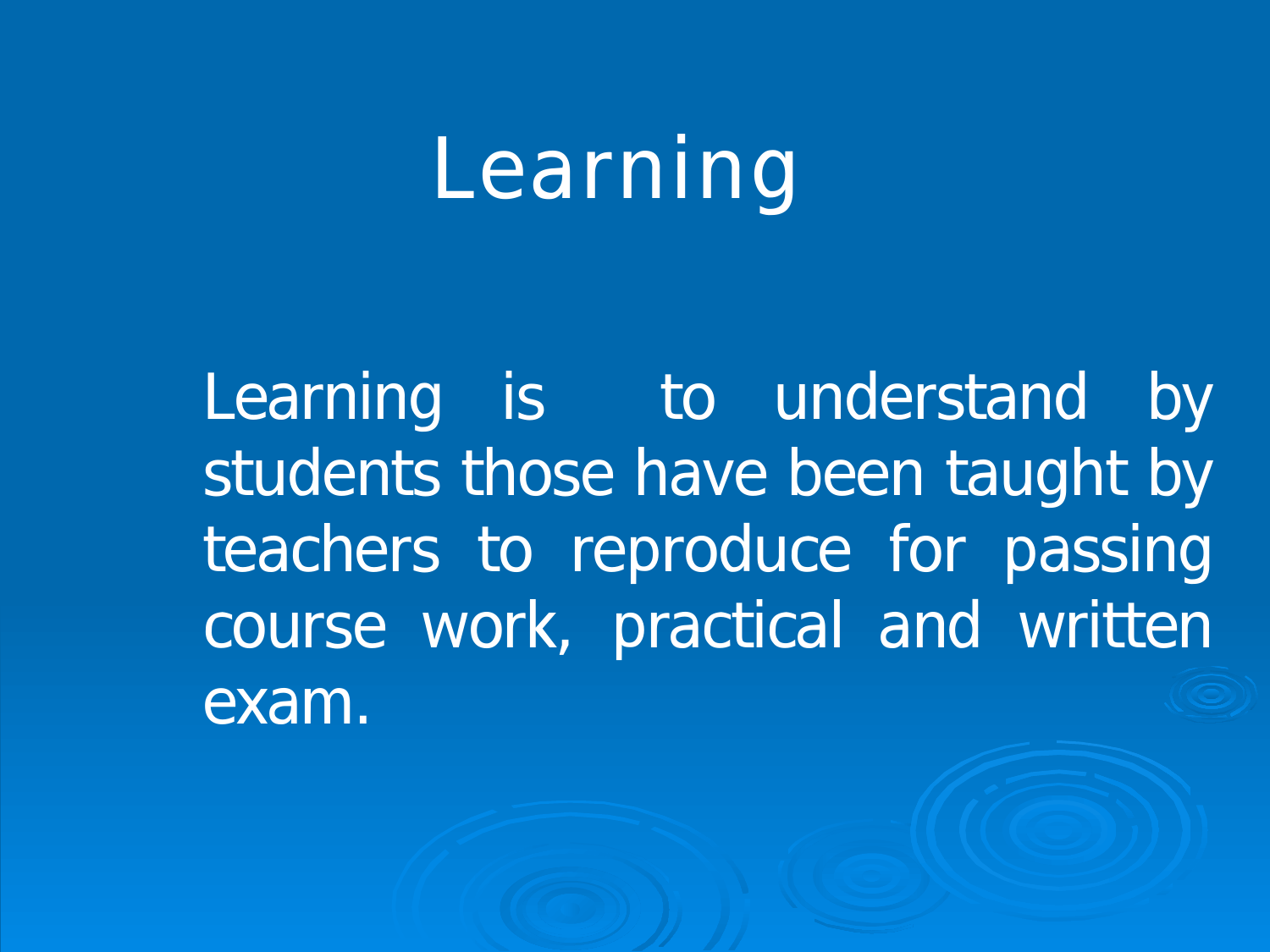

# Learning
Learning is  to understand by students those have been taught by teachers to reproduce for passing course work, practical and written exam.